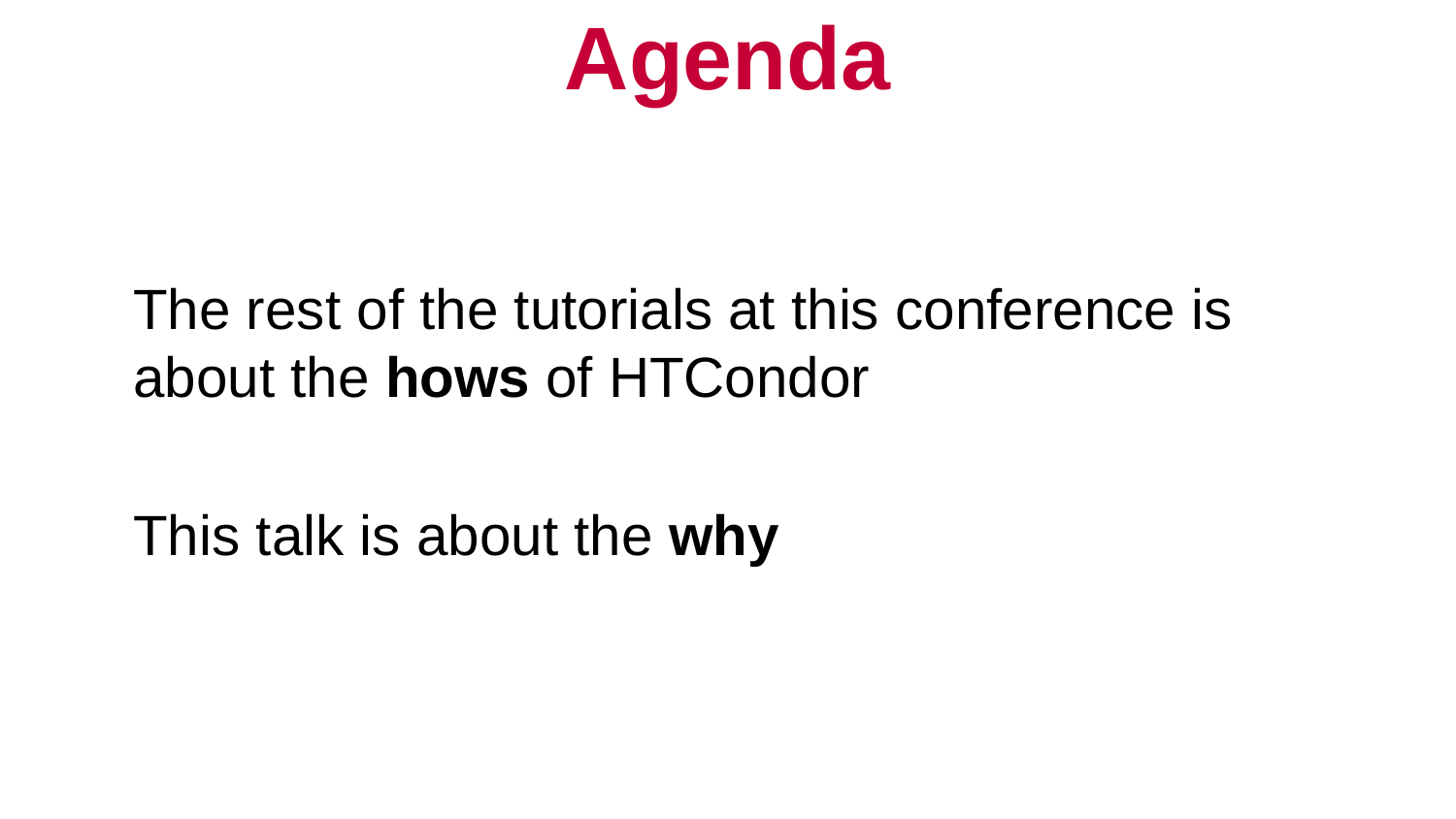

# Agenda

The rest of the tutorials at this conference is about the hows of HTCondor

This talk is about the why